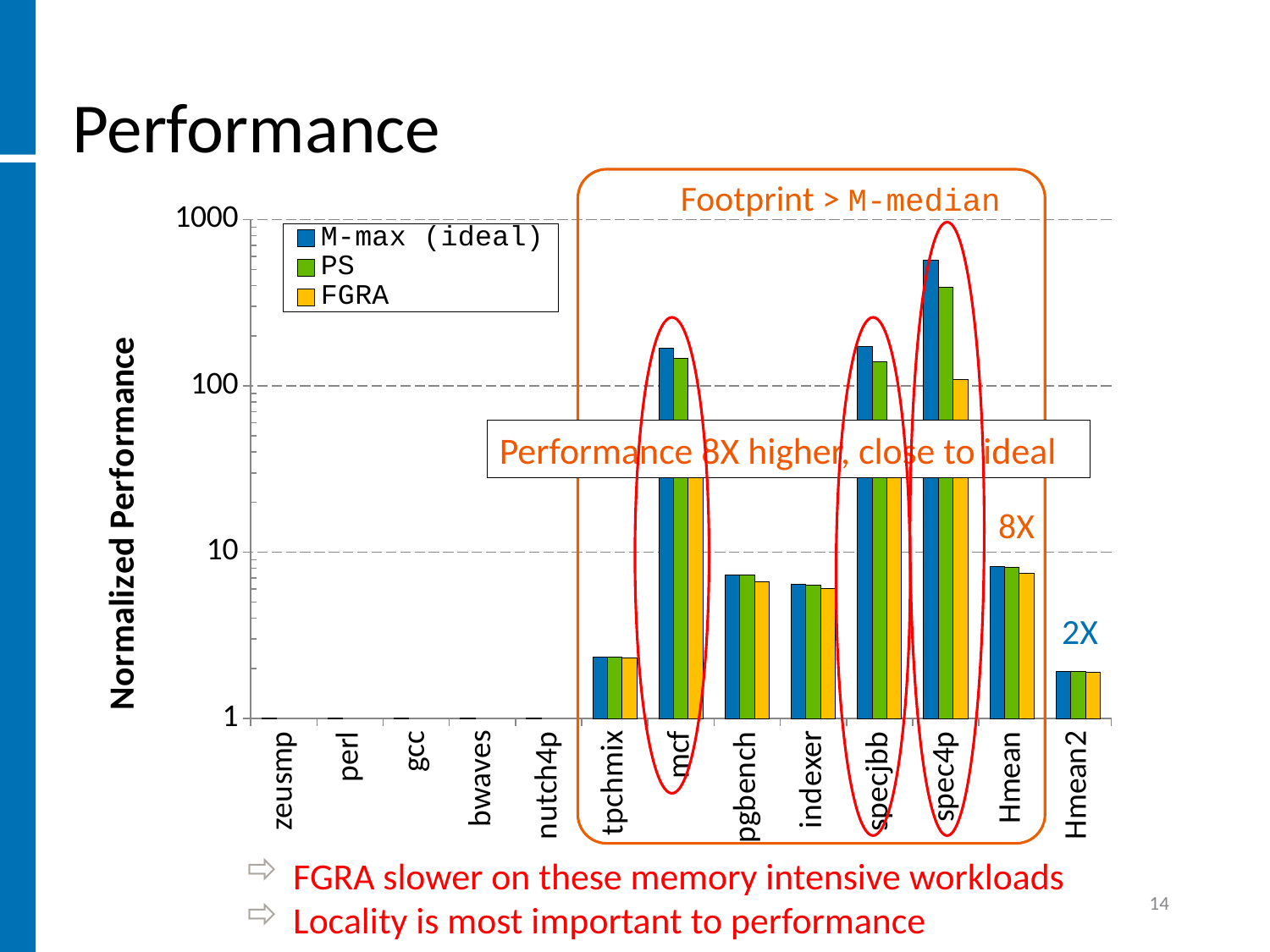

# Performance

Footprint > M-median

### Chart

| Category | M-max (ideal) | PS | FGRA |
|---|---|---|---|
| zeusmp | 1.0029999999999963 | 1.0 | 1.0 |
| perl | 1.0009999999999963 | 1.0 | 1.0 |
| gcc | 1.0029999999999963 | 1.0 | 1.0 |
| bwaves | 1.006 | 1.0 | 1.0 |
| nutch4p | 1.0009999999999963 | 1.0 | 1.0 |
| tpchmix | 2.3349999999999977 | 2.3349999999999977 | 2.3118811881188024 |
| mcf | 167.74399999999972 | 145.73761946133772 | 36.521663400827244 |
| pgbench | 7.324999999999984 | 7.303090727816548 | 6.634963768115928 |
| indexer | 6.373 | 6.360279441117767 | 6.012264150943397 |
| specjbb | 172.95100000000042 | 138.9164658634538 | 47.710620689655144 |
| spec4p | 566.702 | 391.63925362819634 | 109.02308580223124 |
| Hmean | 8.160996729164307 | 8.11871470625937 | 7.4339800650494885 |
| Hmean2 | 1.922653386996294 | 1.916699128236354 | 1.8942313996430493 |

Performance 8X higher, close to ideal
8X
2X
FGRA slower on these memory intensive workloads
Locality is most important to performance
Baseline: M-median local + disk
14